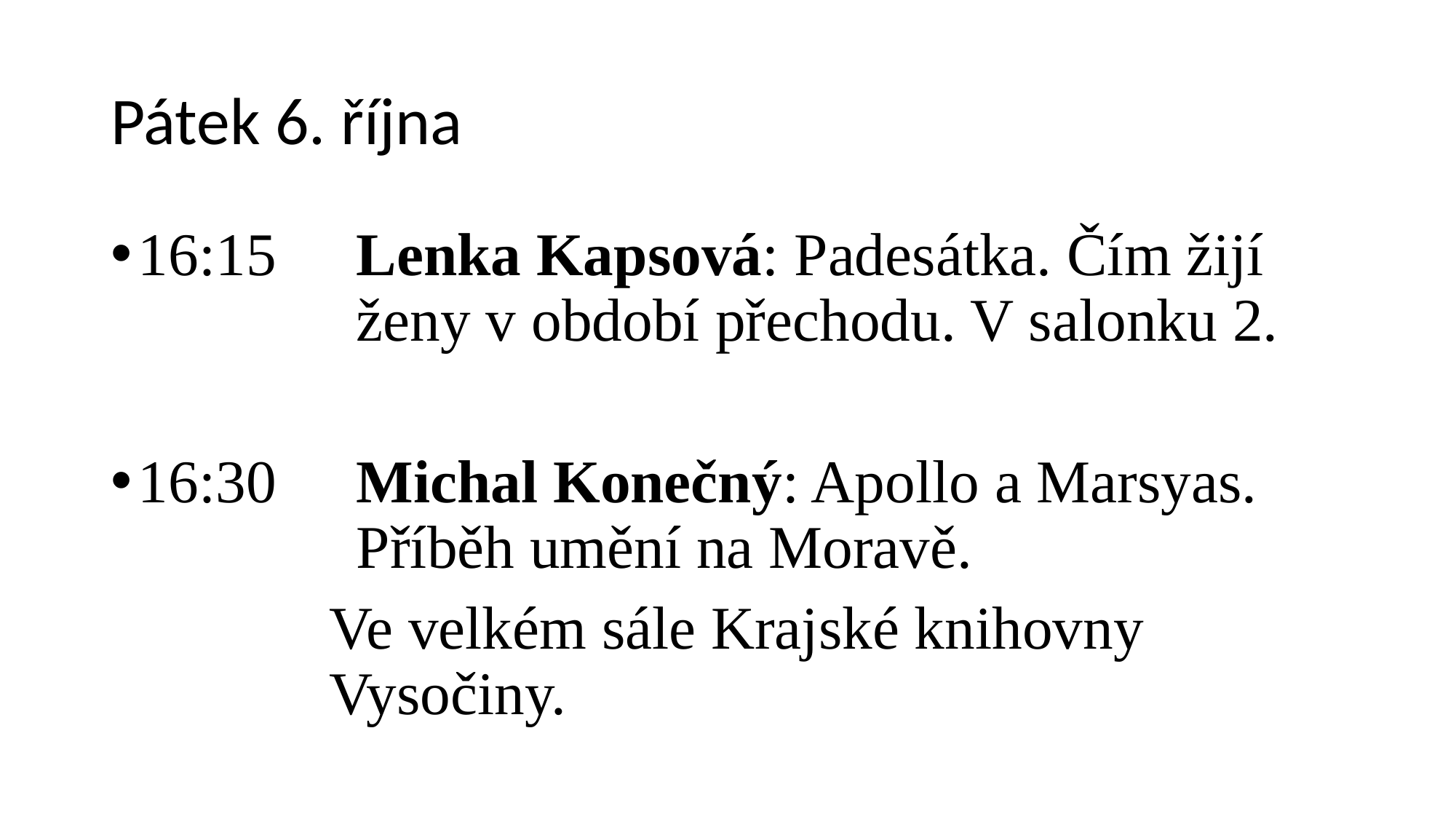

# Pátek 6. října
16:15 	Lenka Kapsová: Padesátka. Čím žijí 			ženy v období přechodu. V salonku 2.

16:30 	Michal Konečný: Apollo a Marsyas. 			Příběh umění na Moravě.
		Ve velkém sále Krajské knihovny 				Vysočiny.